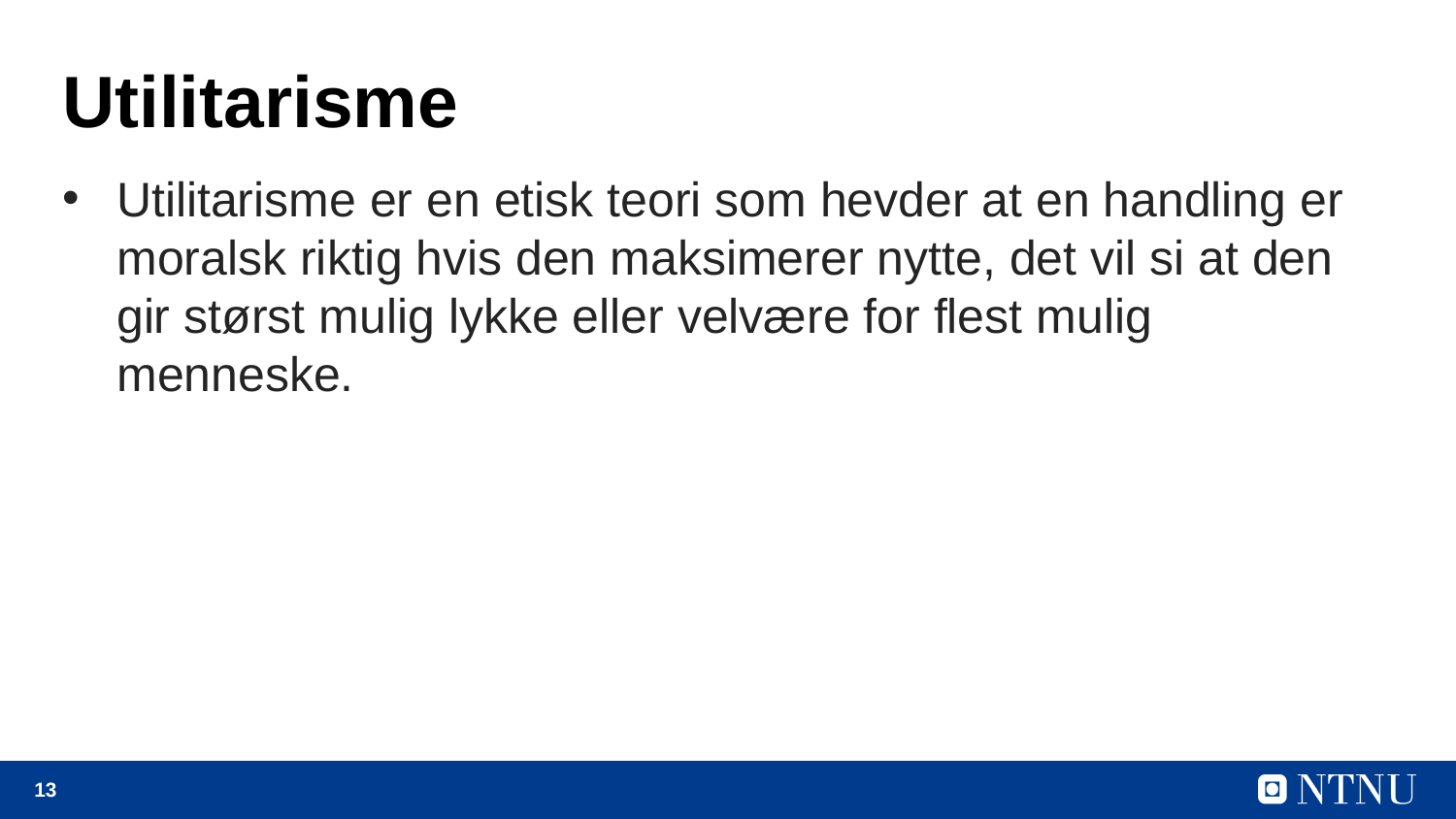

# Utilitarisme
Utilitarisme er en etisk teori som hevder at en handling er moralsk riktig hvis den maksimerer nytte, det vil si at den gir størst mulig lykke eller velvære for flest mulig menneske.